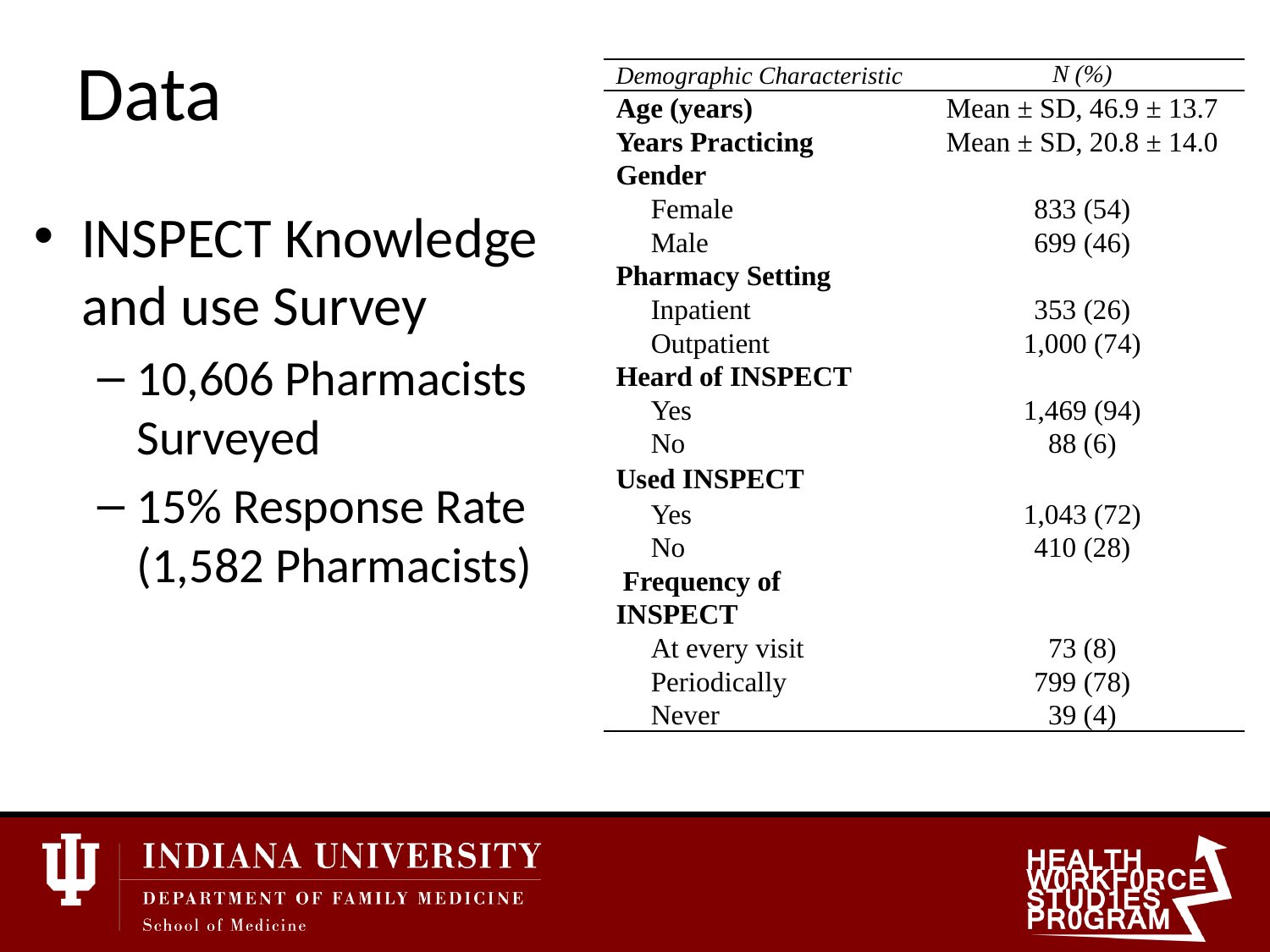

# Data
| Demographic Characteristic | N (%) |
| --- | --- |
| Age (years) | Mean ± SD, 46.9 ± 13.7 |
| Years Practicing | Mean ± SD, 20.8 ± 14.0 |
| Gender |  |
| Female | 833 (54) |
| Male | 699 (46) |
| Pharmacy Setting |  |
| Inpatient | 353 (26) |
| Outpatient | 1,000 (74) |
| Heard of INSPECT |  |
| Yes | 1,469 (94) |
| No | 88 (6) |
| Used INSPECT |  |
| Yes | 1,043 (72) |
| No | 410 (28) |
| Frequency of INSPECT |  |
| At every visit | 73 (8) |
| Periodically | 799 (78) |
| Never | 39 (4) |
INSPECT Knowledge and use Survey
10,606 Pharmacists Surveyed
15% Response Rate (1,582 Pharmacists)